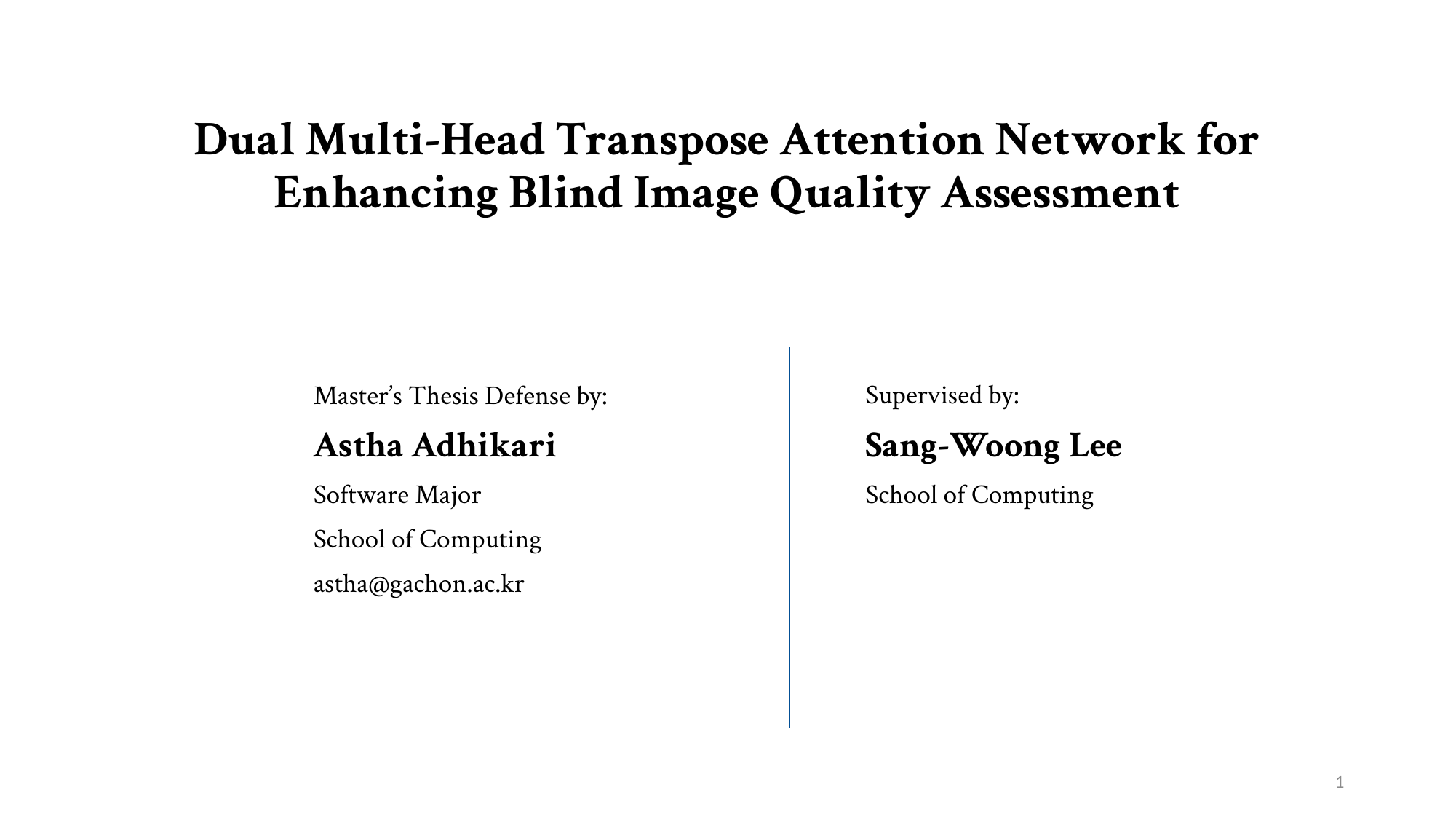

Dual Multi-Head Transpose Attention Network for Enhancing Blind Image Quality Assessment
Master’s Thesis Defense by:
Astha Adhikari
Software Major
School of Computing
astha@gachon.ac.kr
Supervised by:
Sang-Woong Lee
School of Computing

1